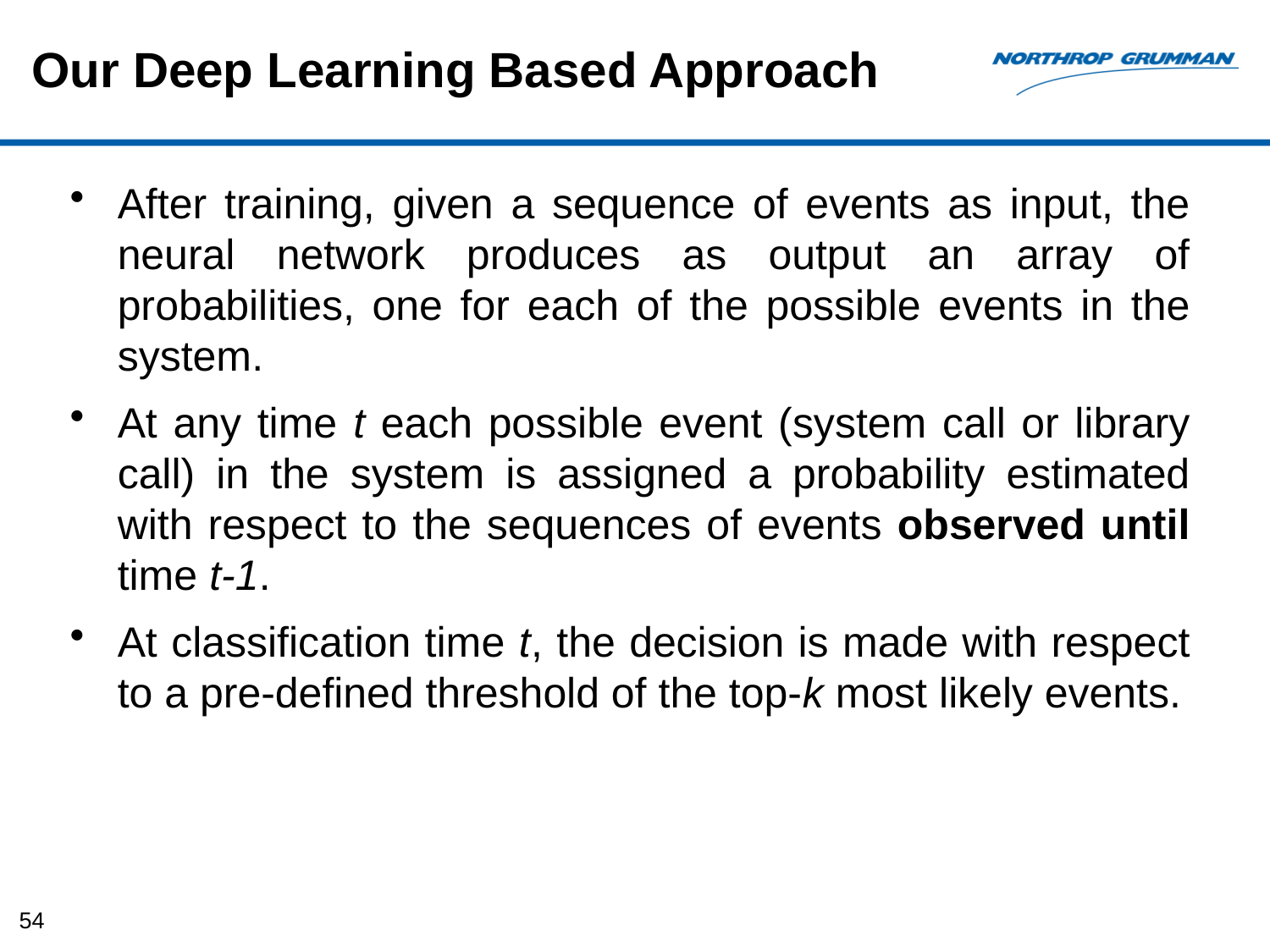

Our Deep Learning Based Approach
After training, given a sequence of events as input, the neural network produces as output an array of probabilities, one for each of the possible events in the system.
At any time t each possible event (system call or library call) in the system is assigned a probability estimated with respect to the sequences of events observed until time t-1.
At classification time t, the decision is made with respect to a pre-defined threshold of the top-k most likely events.

54